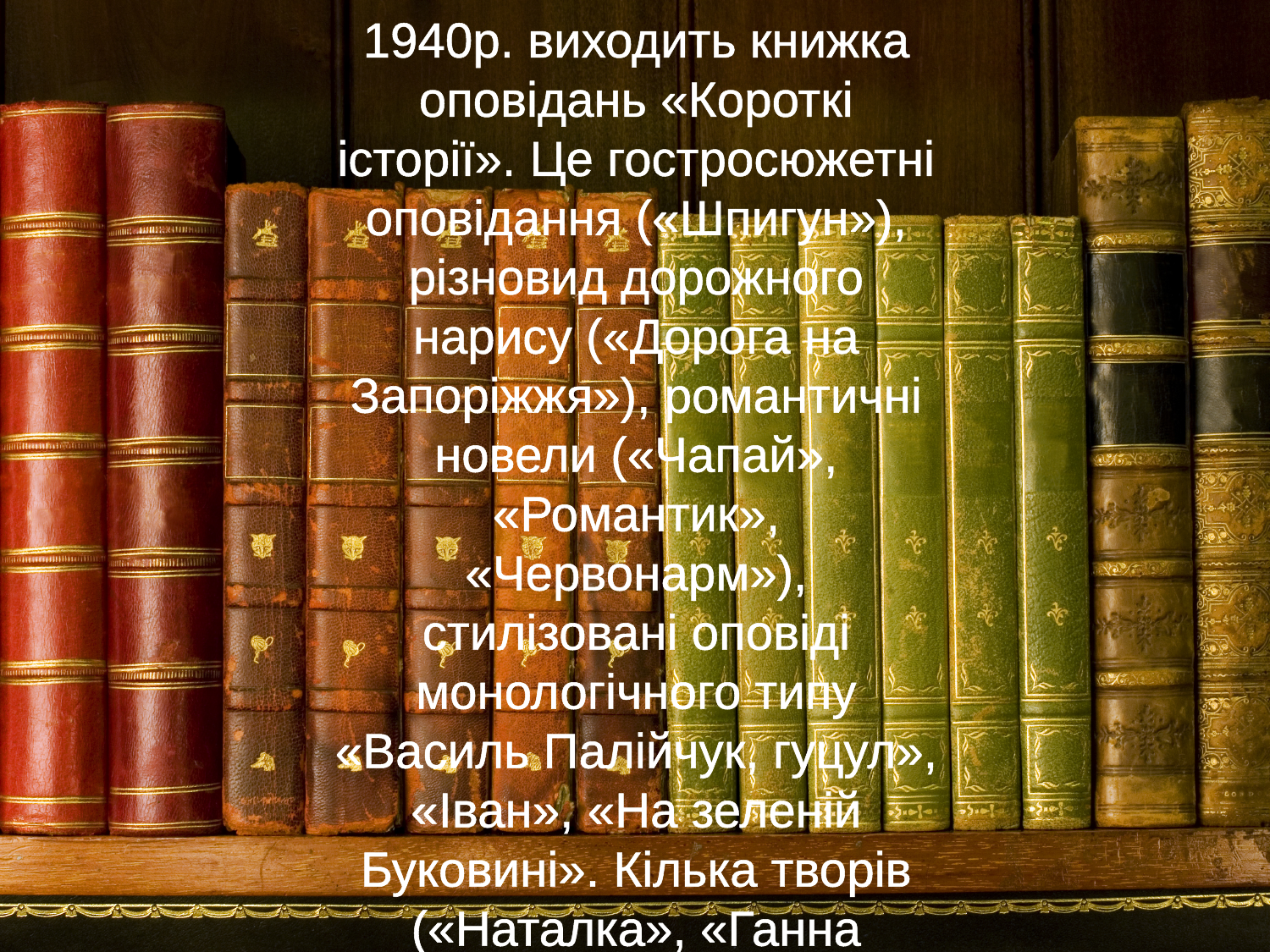

1940р. виходить книжка оповідань «Короткі історії». Це гостросюжетні оповідання («Шпигун»), різновид дорожного нарису («Дорога на Запоріжжя»), романтичні новели («Чапай», «Романтик», «Червонарм»), стилізовані оповіді монологічного типу «Василь Палійчук, гуцул», «Іван», «На зеленій Буковині». Кілька творів («Наталка», «Ганна Антонівна») можуть бути умовно названі новелами-портретами